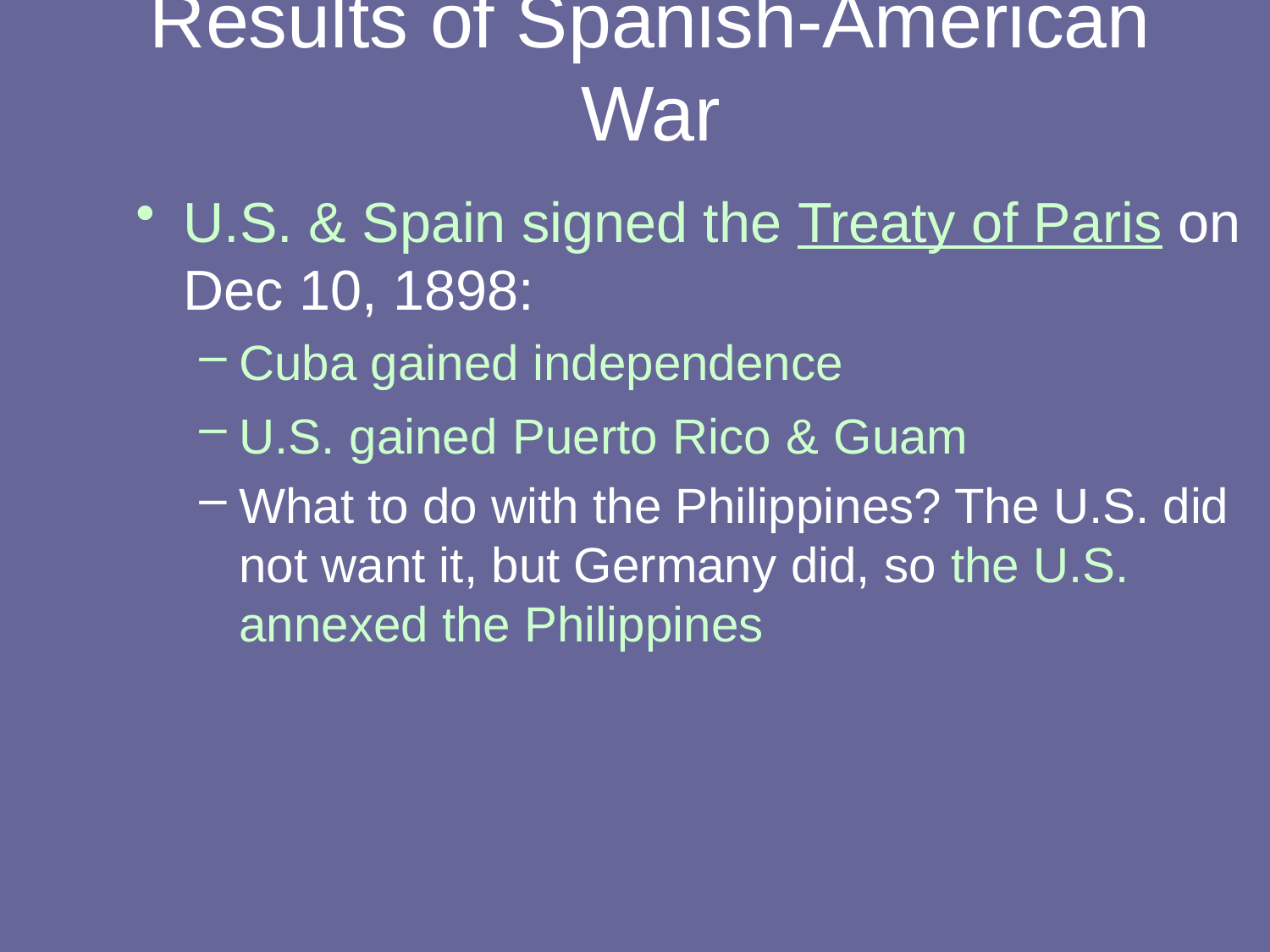

# Results of Spanish-American War
U.S. & Spain signed the Treaty of Paris on Dec 10, 1898:
Cuba gained independence
U.S. gained Puerto Rico & Guam
What to do with the Philippines? The U.S. did not want it, but Germany did, so the U.S. annexed the Philippines